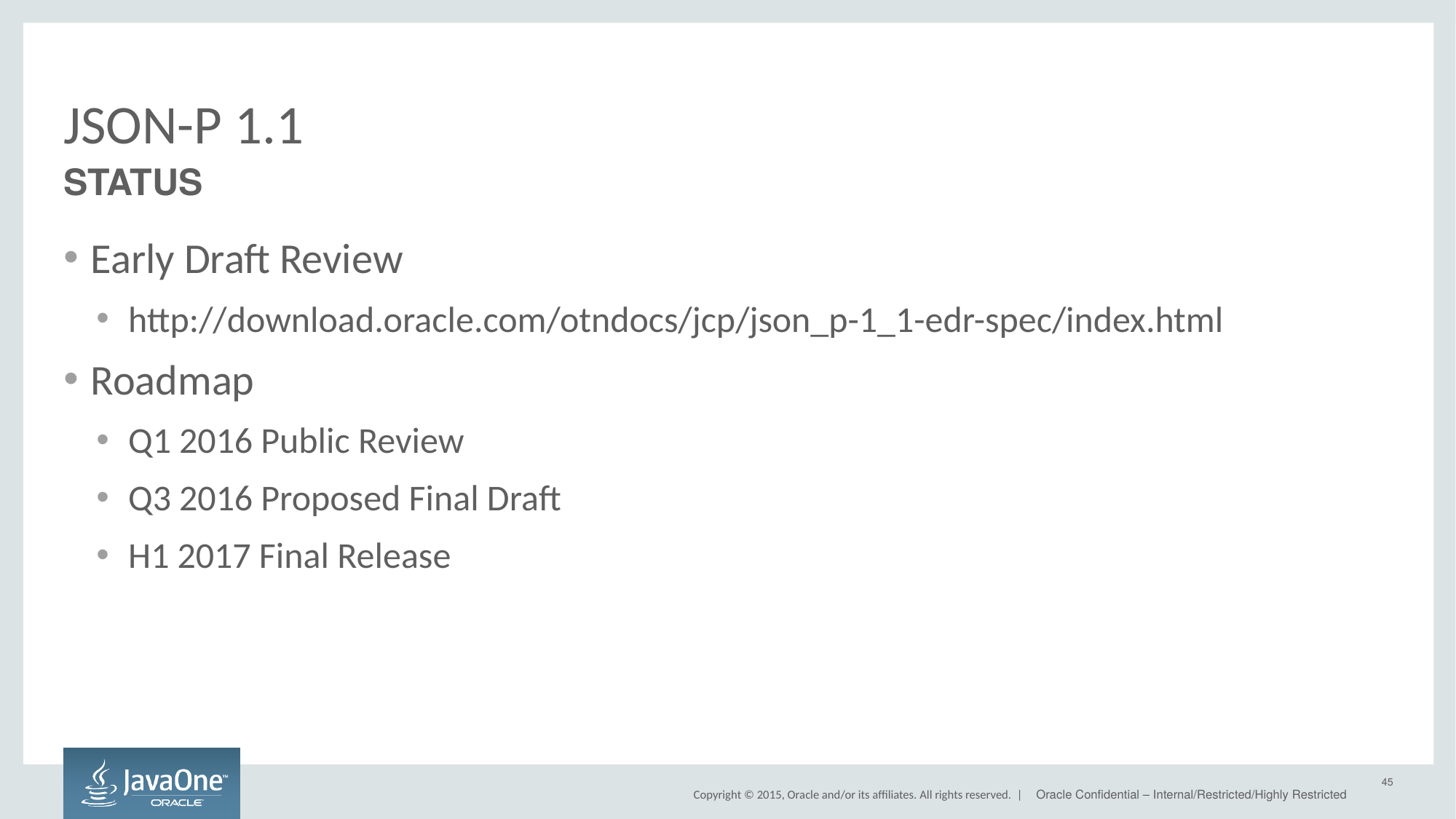

# JSON-P 1.1
STATUS
Early Draft Review
http://download.oracle.com/otndocs/jcp/json_p-1_1-edr-spec/index.html
Roadmap
Q1 2016 Public Review
Q3 2016 Proposed Final Draft
H1 2017 Final Release

45
Oracle Confidential – Internal/Restricted/Highly Restricted